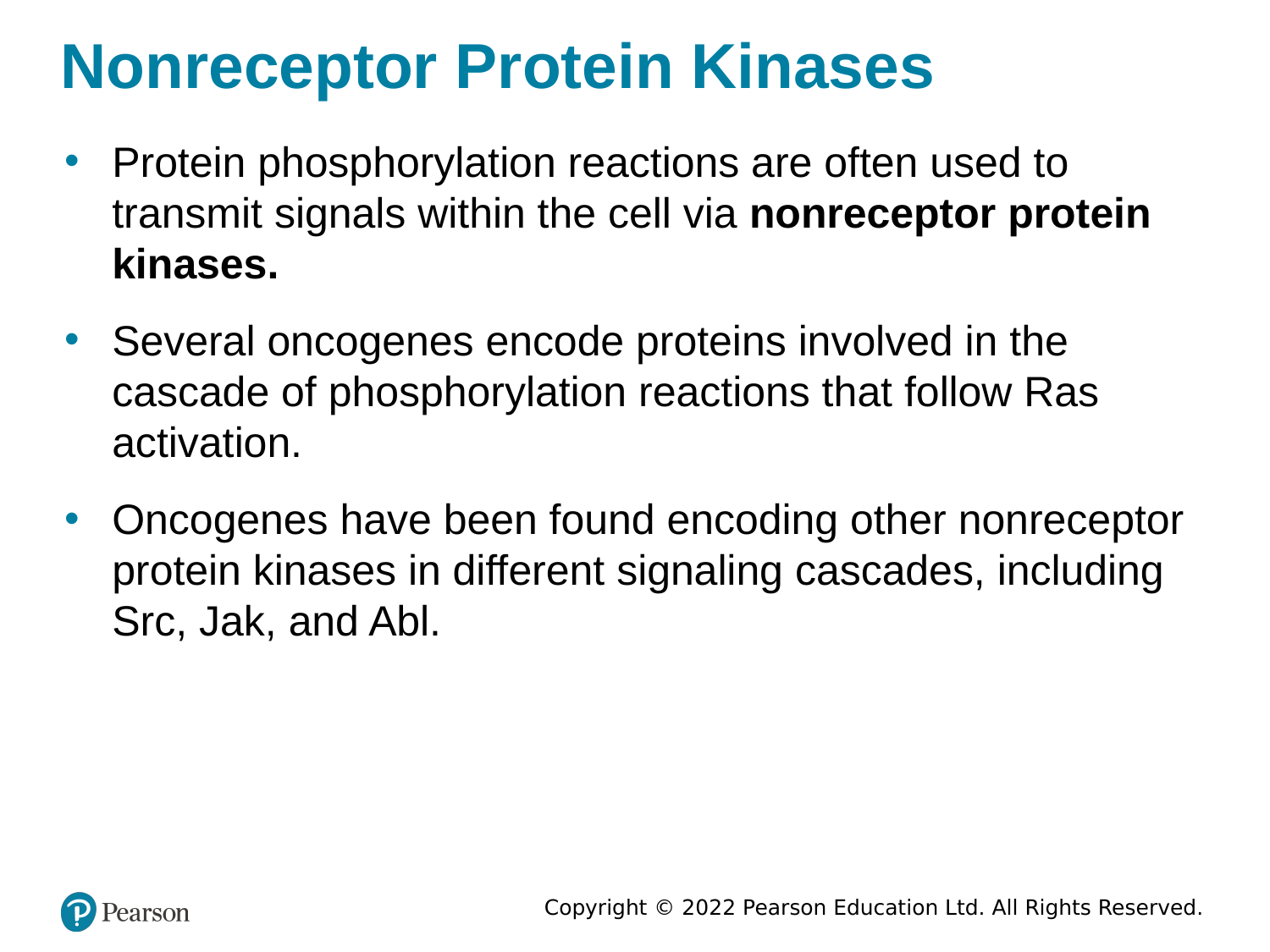

# Nonreceptor Protein Kinases
Protein phosphorylation reactions are often used to transmit signals within the cell via nonreceptor protein kinases.
Several oncogenes encode proteins involved in the cascade of phosphorylation reactions that follow Ras activation.
Oncogenes have been found encoding other nonreceptor protein kinases in different signaling cascades, including Src, Jak, and Abl.